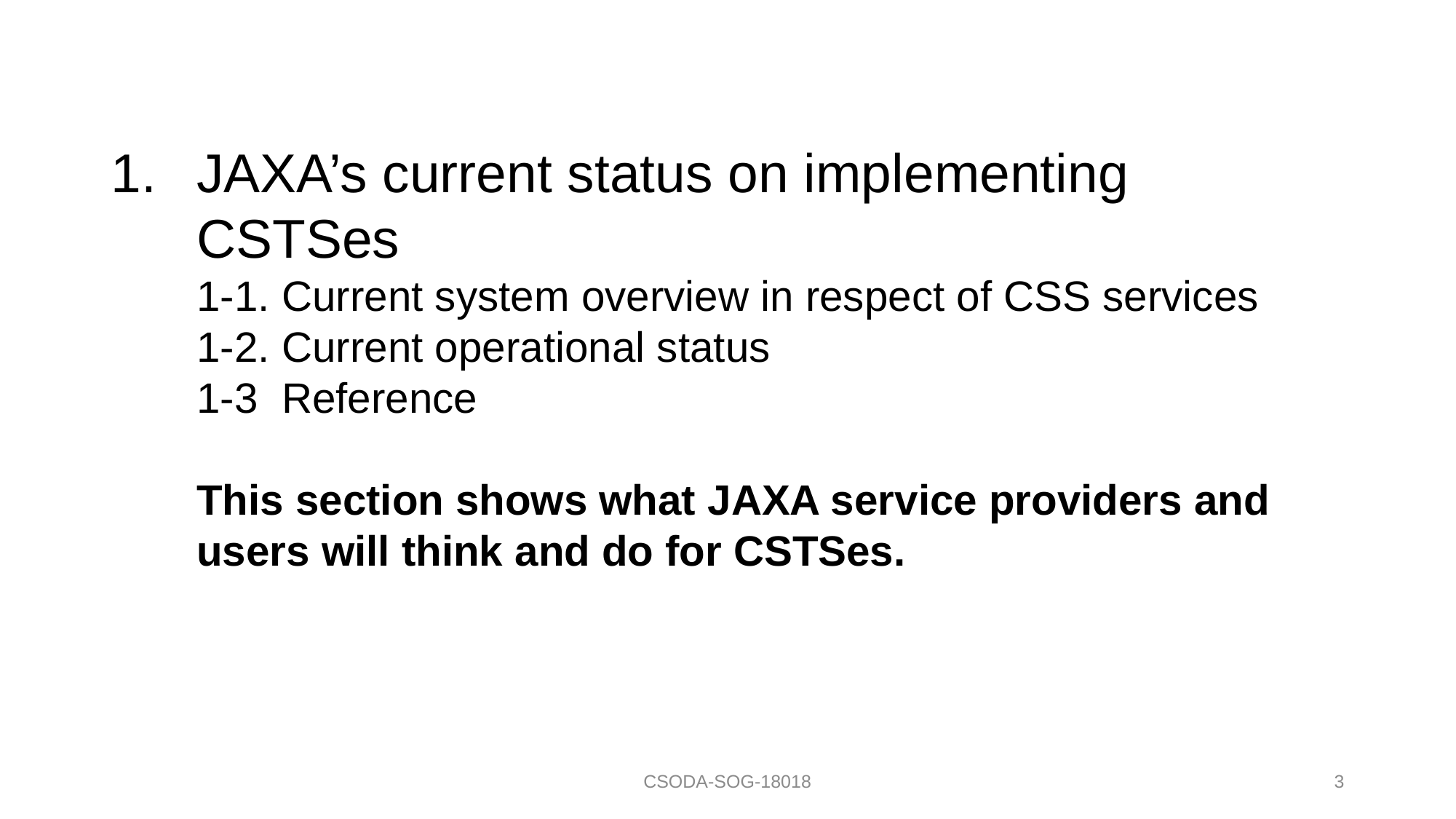

# JAXA’s current status on implementing CSTSes 1-1. Current system overview in respect of CSS services 1-2. Current operational status 1-3  Reference This section shows what JAXA service providers and users will think and do for CSTSes.
CSODA-SOG-18018
3